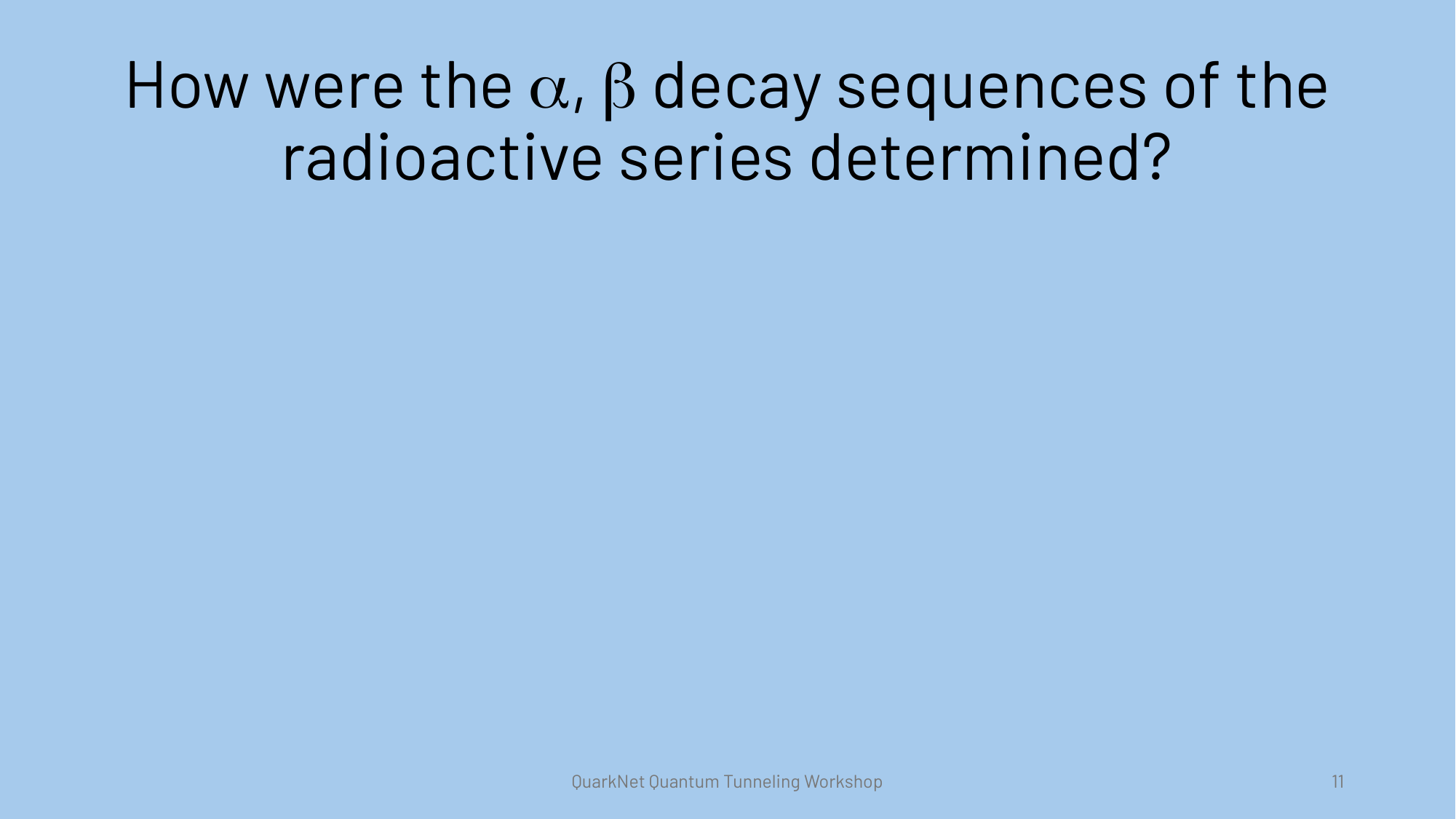

# How were the α, β decay sequences of the radioactive series determined?
QuarkNet Quantum Tunneling Workshop
11